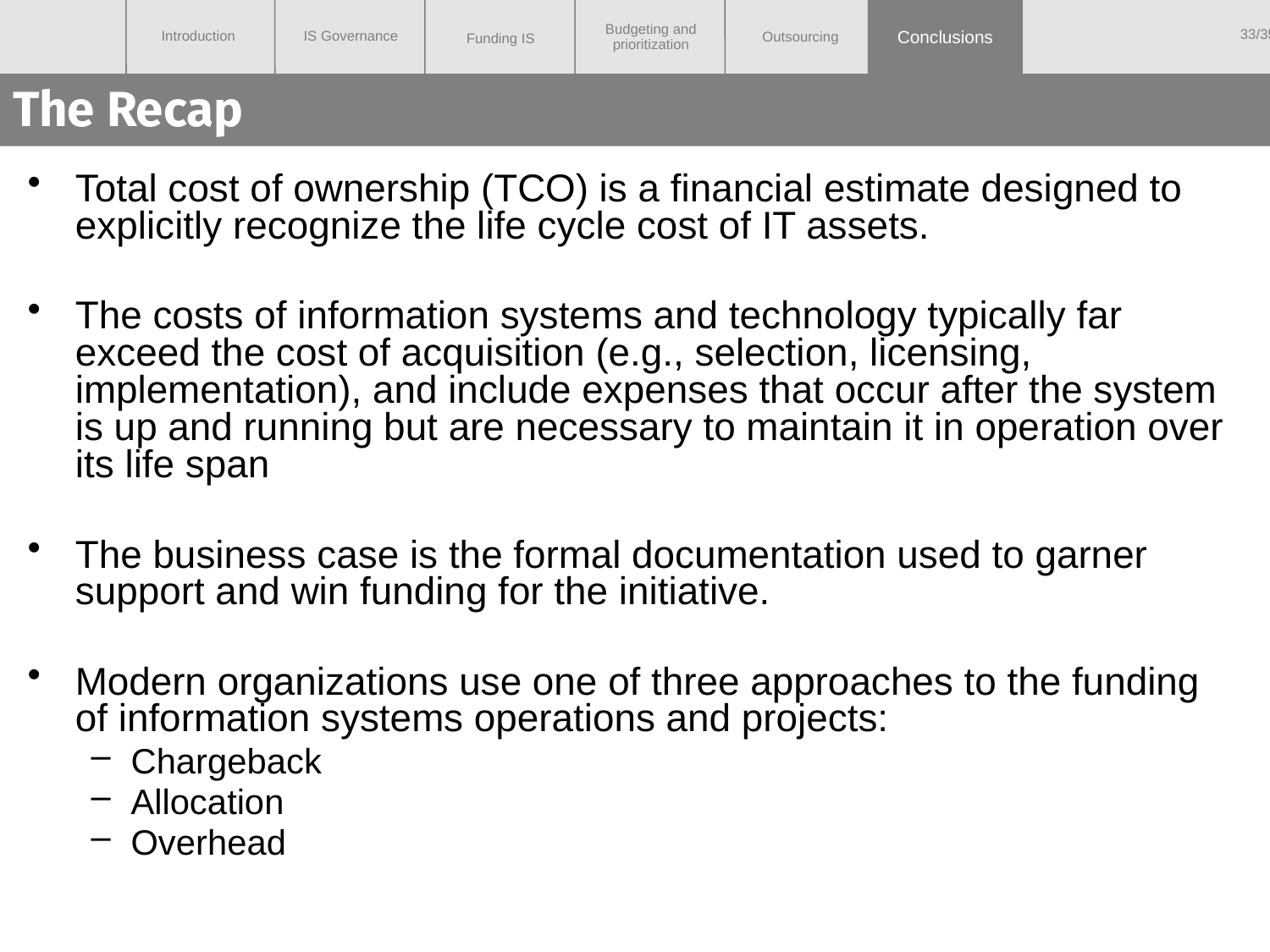

Conclusions
# The Recap
Total cost of ownership (TCO) is a financial estimate designed to explicitly recognize the life cycle cost of IT assets.

The costs of information systems and technology typically far exceed the cost of acquisition (e.g., selection, licensing, implementation), and include expenses that occur after the system is up and running but are necessary to maintain it in operation over its life span

The business case is the formal documentation used to garner support and win funding for the initiative.

Modern organizations use one of three approaches to the funding of information systems operations and projects:
Chargeback
Allocation
Overhead